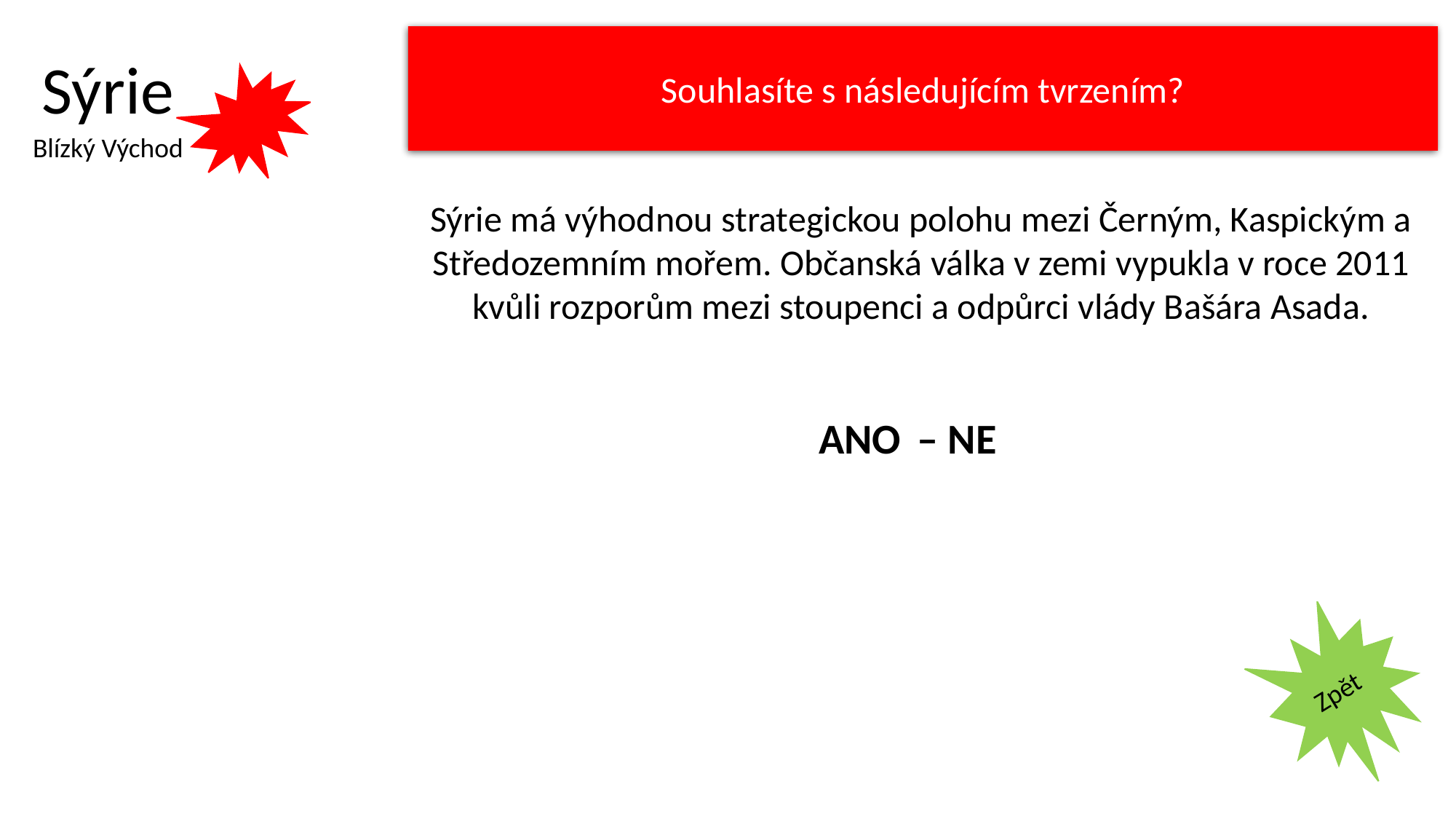

Souhlasíte s následujícím tvrzením?
Sýrie

Blízký Východ
Sýrie má výhodnou strategickou polohu mezi Černým, Kaspickým a Středozemním mořem. Občanská válka v zemi vypukla v roce 2011
kvůli rozporům mezi stoupenci a odpůrci vlády Bašára Asada.
ANO
– NE
Zpět